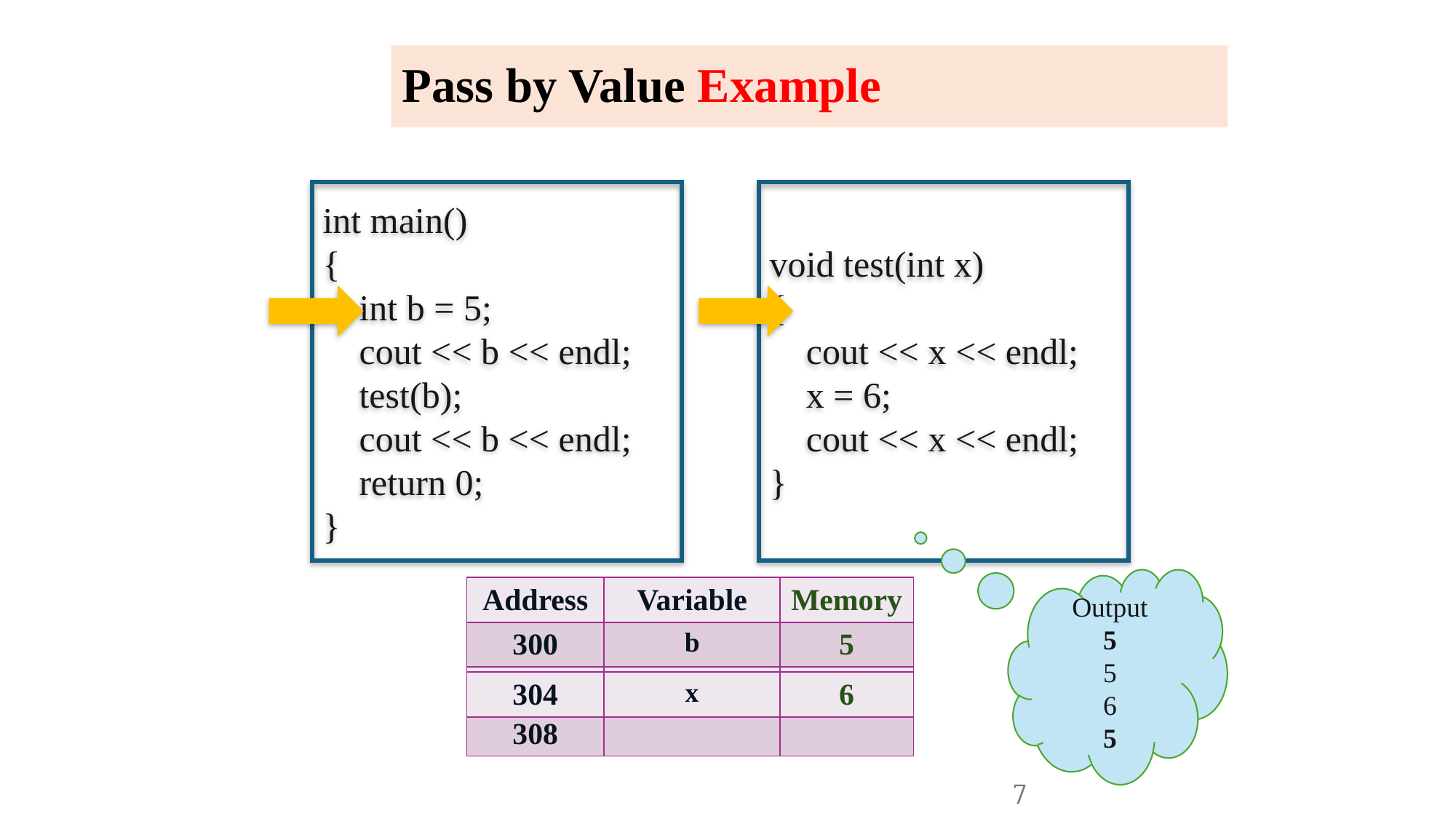

# Pass by Value Example
int main()
{
    int b = 5;
    cout << b << endl;
    test(b);
    cout << b << endl;
    return 0;
}
void test(int x)
{
    cout << x << endl;
    x = 6;
    cout << x << endl;
}

Output
5
5
6
5
| Address | Variable | Memory |
| --- | --- | --- |
| 300 | b | 5 |
| 304 |  |  |
| 308 |  |  |
| 304 | x | 6 |
| --- | --- | --- |
| 304 | x | 5 |
| --- | --- | --- |
7